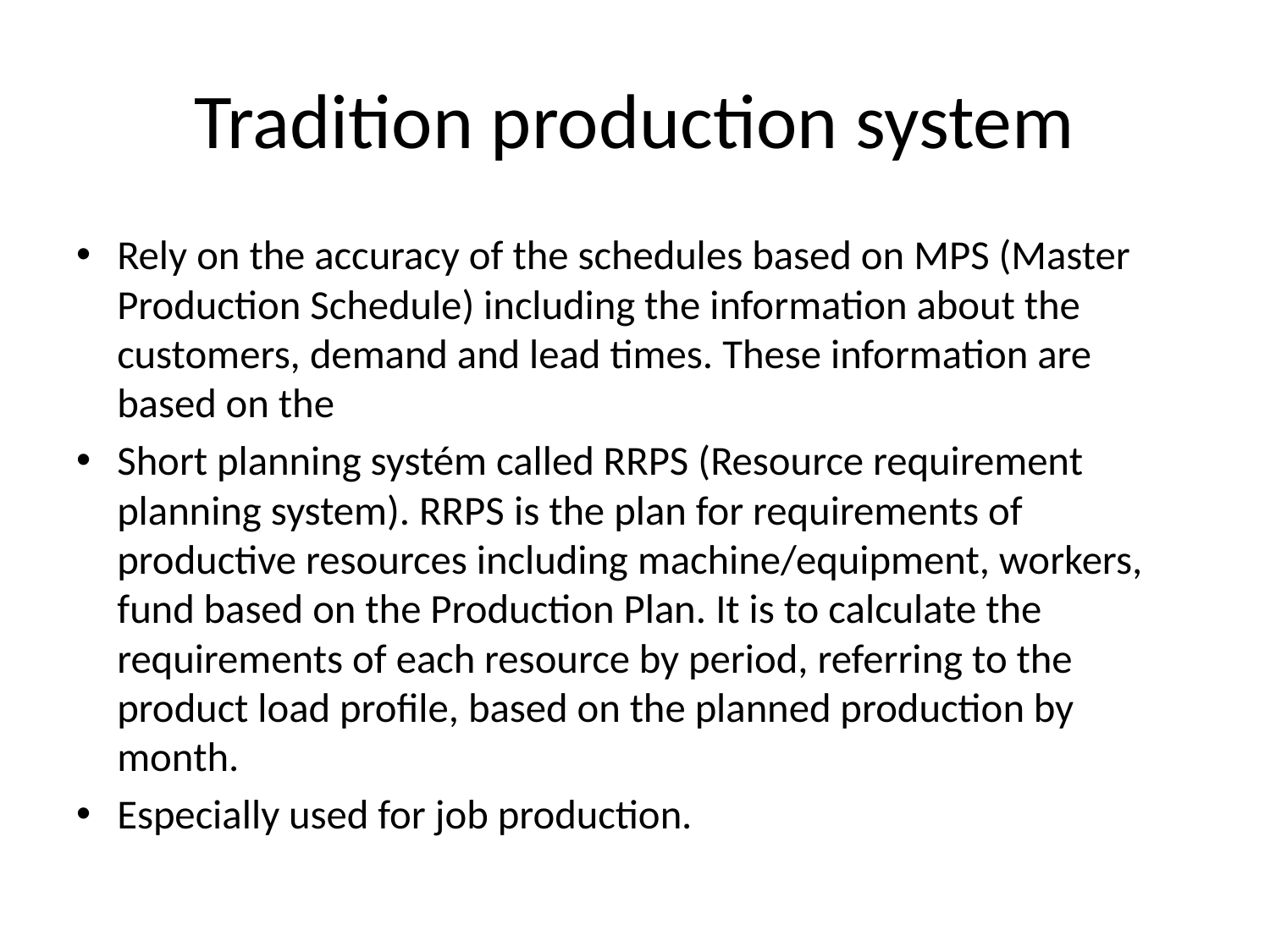

# Tradition production system
Rely on the accuracy of the schedules based on MPS (Master Production Schedule) including the information about the customers, demand and lead times. These information are based on the
Short planning systém called RRPS (Resource requirement planning system). RRPS is the plan for requirements of productive resources including machine/equipment, workers, fund based on the Production Plan. It is to calculate the requirements of each resource by period, referring to the product load profile, based on the planned production by month.
Especially used for job production.